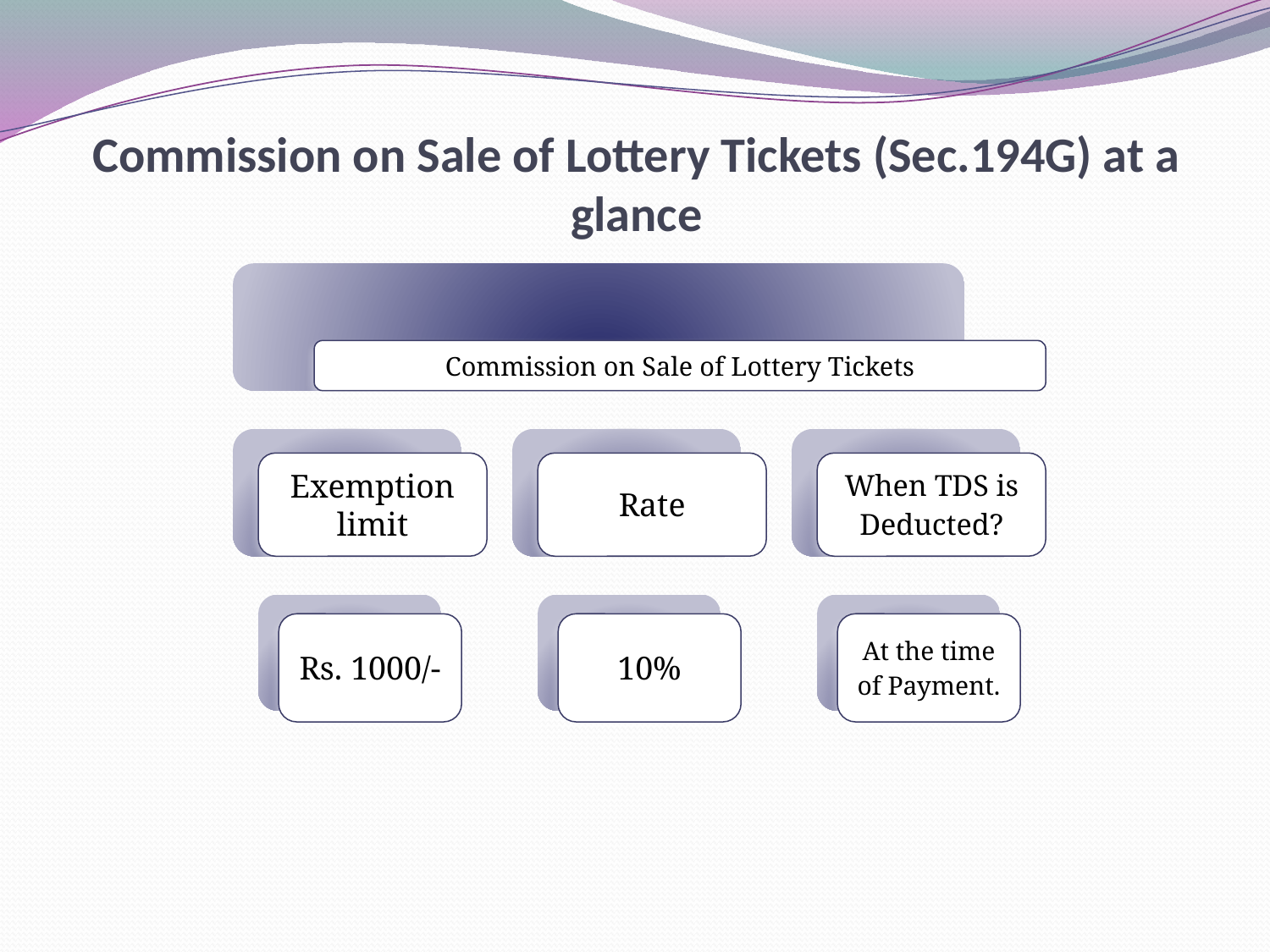

Commission on Sale of Lottery Tickets (Sec.194G) at a glance
Commission on Sale of Lottery Tickets
Exemption limit
Rate
Rs. 1000/-
10%
At the time of Payment.
When TDS is Deducted?